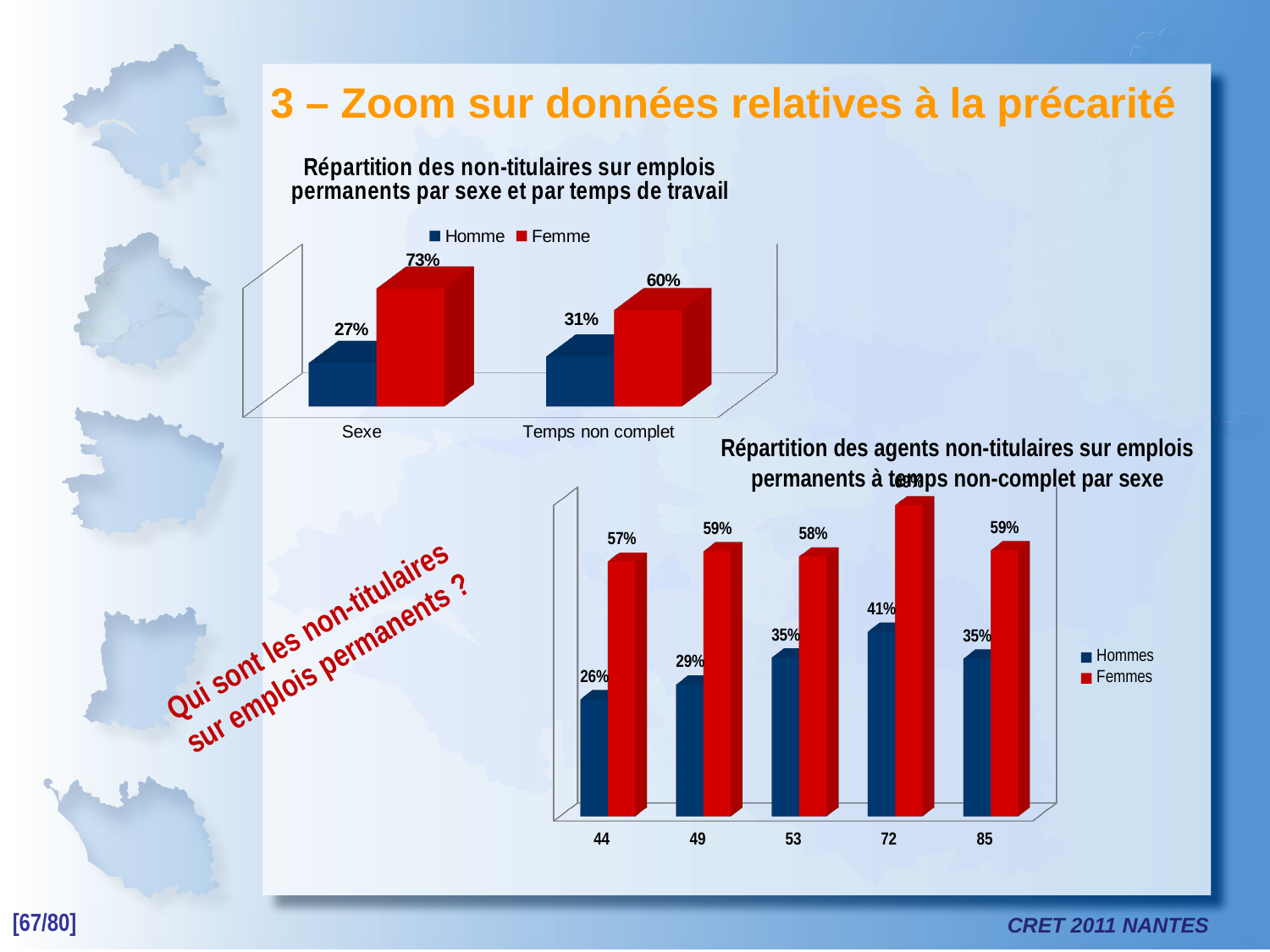

3 – Zoom sur données relatives à la précarité

[unsupported chart]

Répartition des agents non-titulaires sur emplois permanents à temps non-complet par sexe

[unsupported chart]

Qui sont les non-titulaires
sur emplois permanents ?
[67/80]